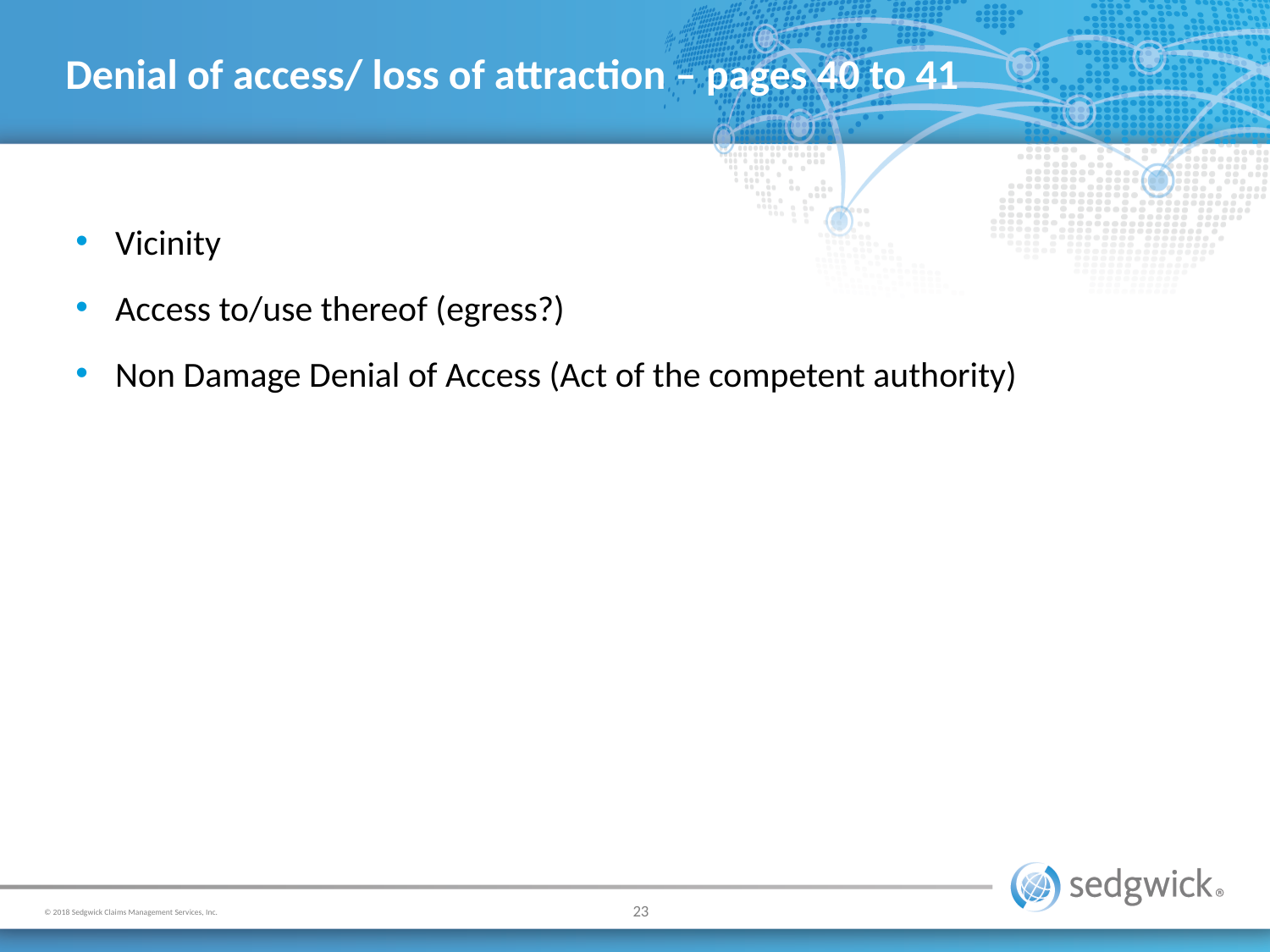

# Denial of access/ loss of attraction – pages 40 to 41
Vicinity
Access to/use thereof (egress?)
Non Damage Denial of Access (Act of the competent authority)